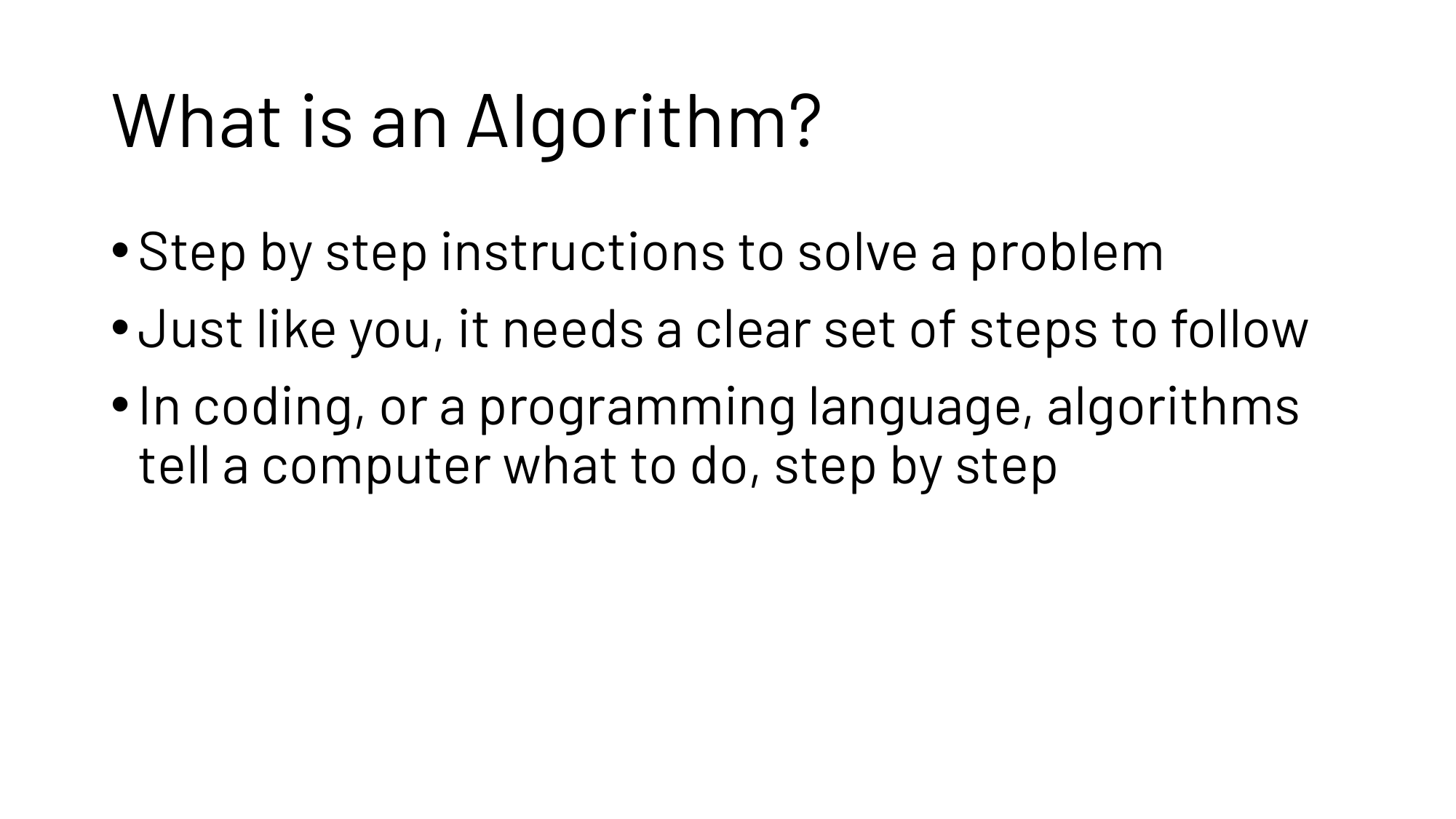

# What is an Algorithm?
Step by step instructions to solve a problem
Just like you, it needs a clear set of steps to follow
In coding, or a programming language, algorithms tell a computer what to do, step by step